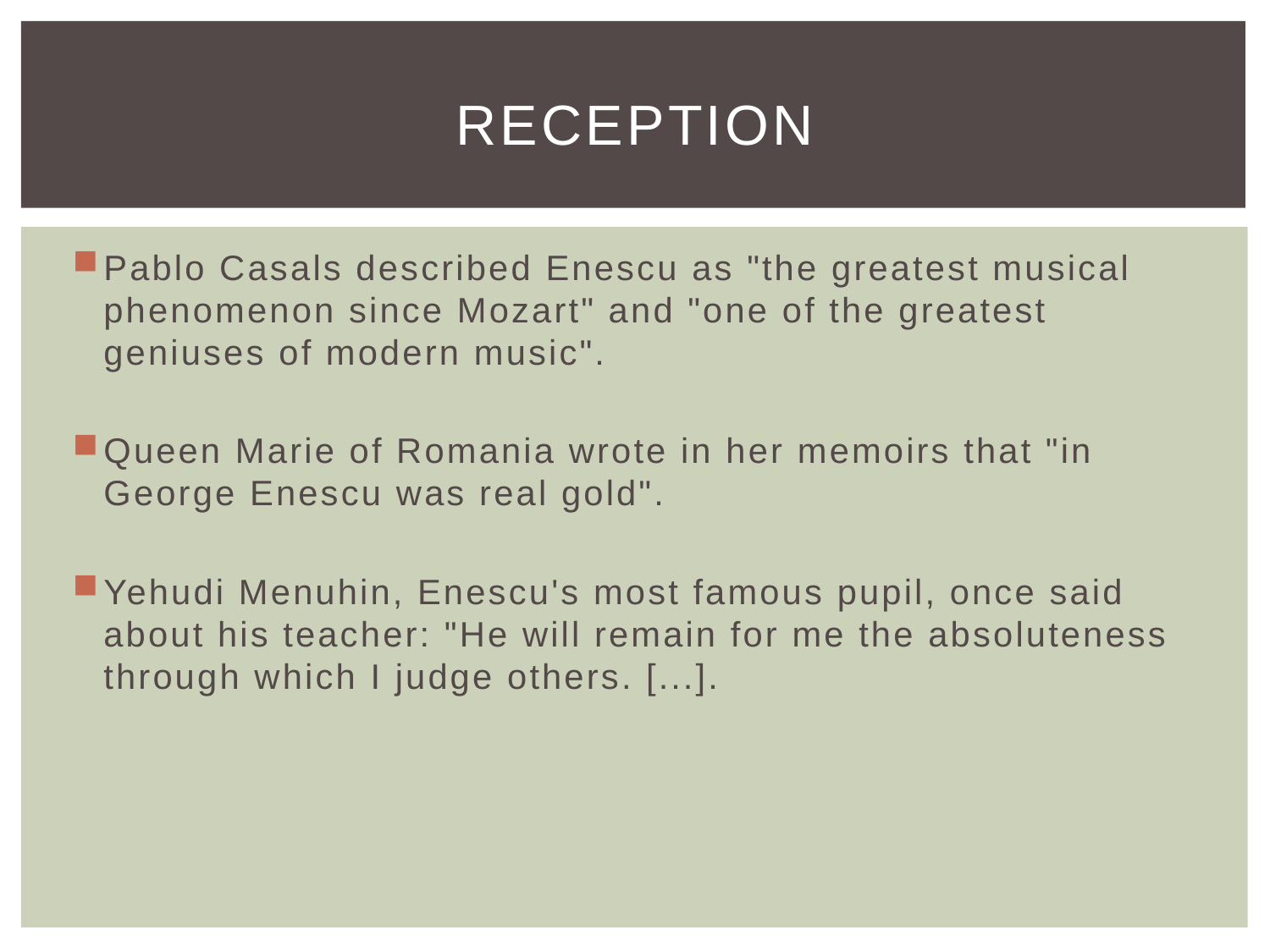

# Reception
Pablo Casals described Enescu as "the greatest musical phenomenon since Mozart" and "one of the greatest geniuses of modern music".

Queen Marie of Romania wrote in her memoirs that "in George Enescu was real gold".

Yehudi Menuhin, Enescu's most famous pupil, once said about his teacher: "He will remain for me the absoluteness through which I judge others. [...].